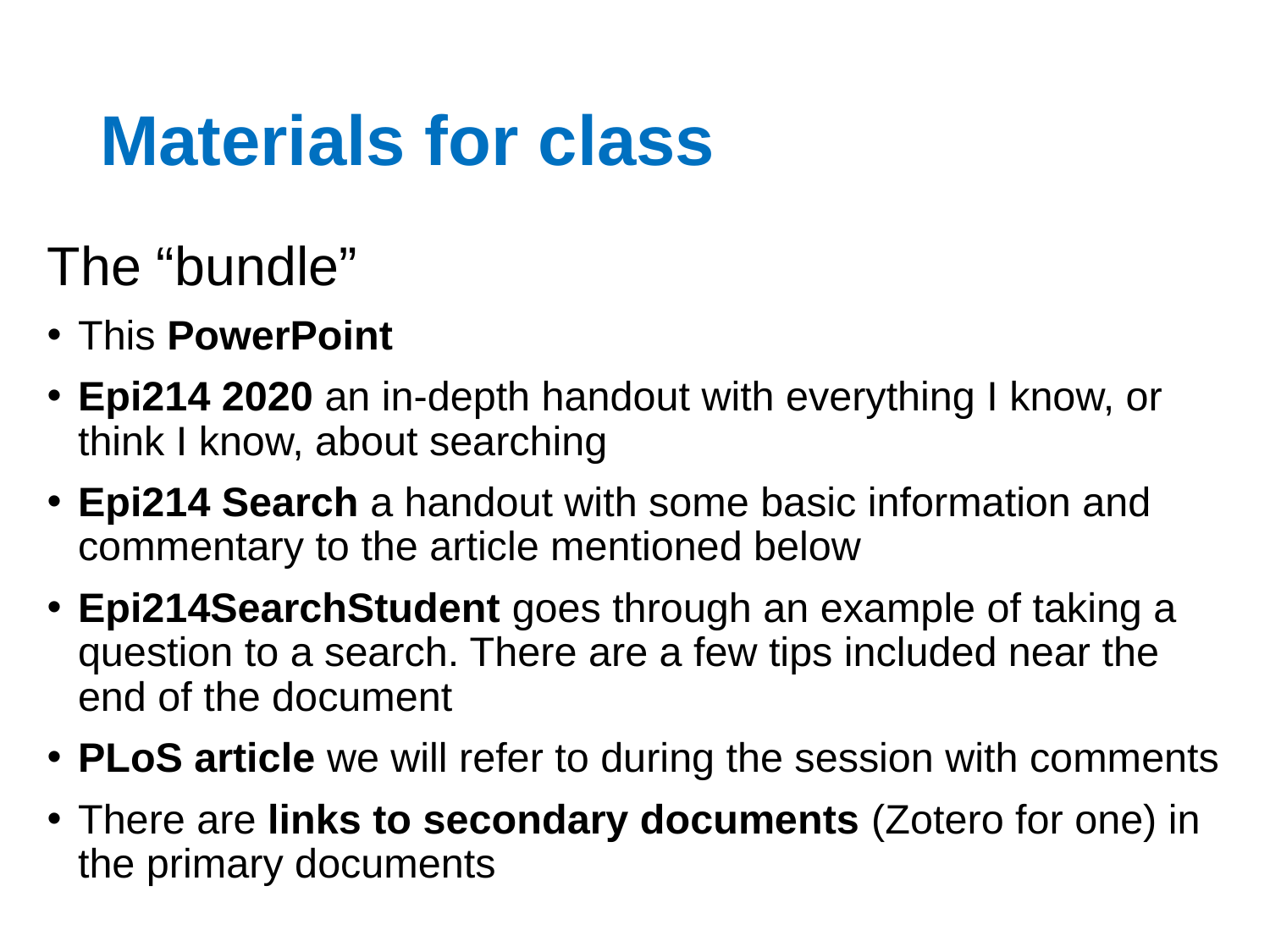

# Materials for class
The “bundle”
This PowerPoint
Epi214 2020 an in-depth handout with everything I know, or think I know, about searching
Epi214 Search a handout with some basic information and commentary to the article mentioned below
Epi214SearchStudent goes through an example of taking a question to a search. There are a few tips included near the end of the document
PLoS article we will refer to during the session with comments
There are links to secondary documents (Zotero for one) in the primary documents